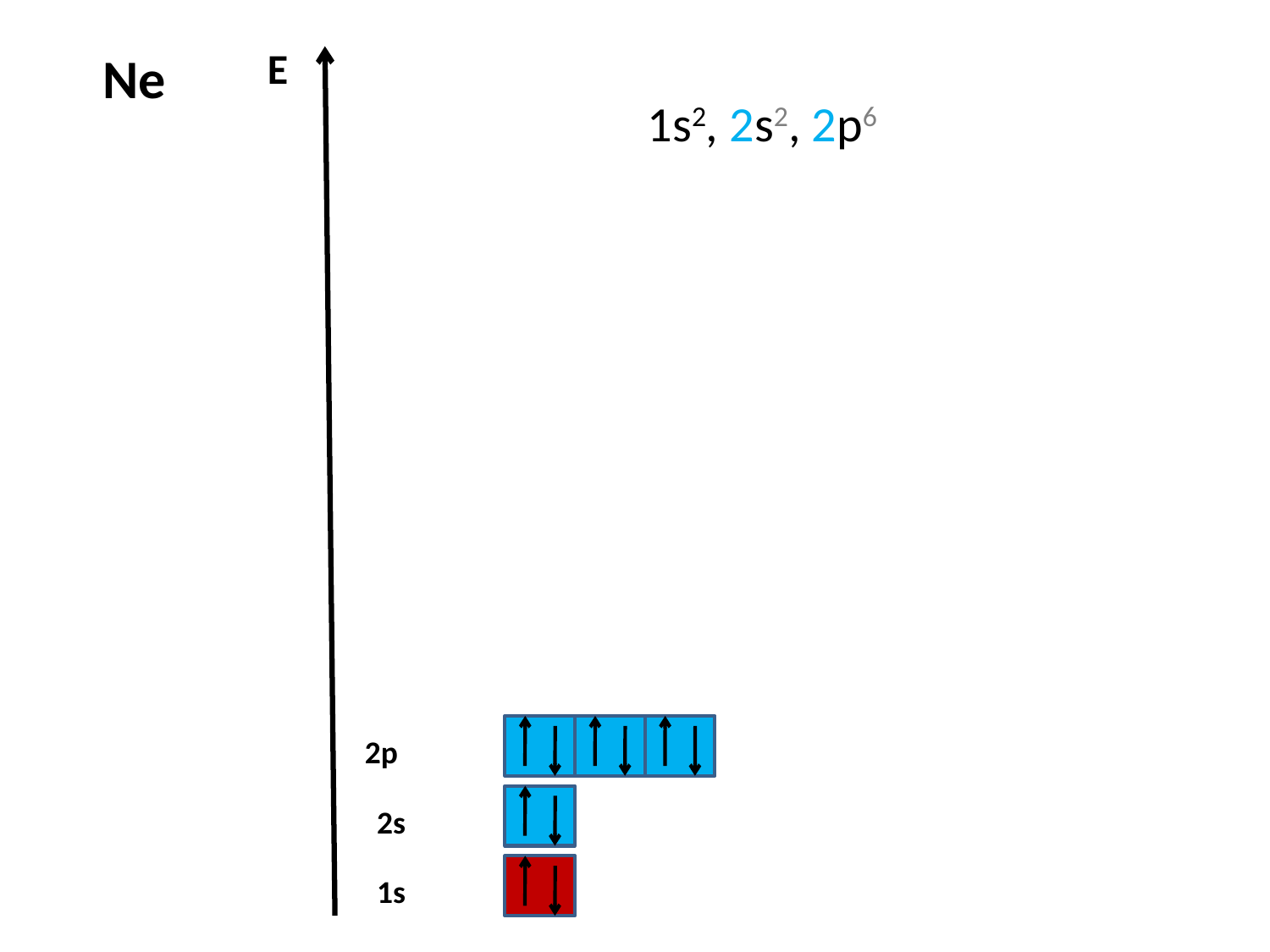

E
# Ne
1s2, 2s2, 2p6

2p

2s

1s